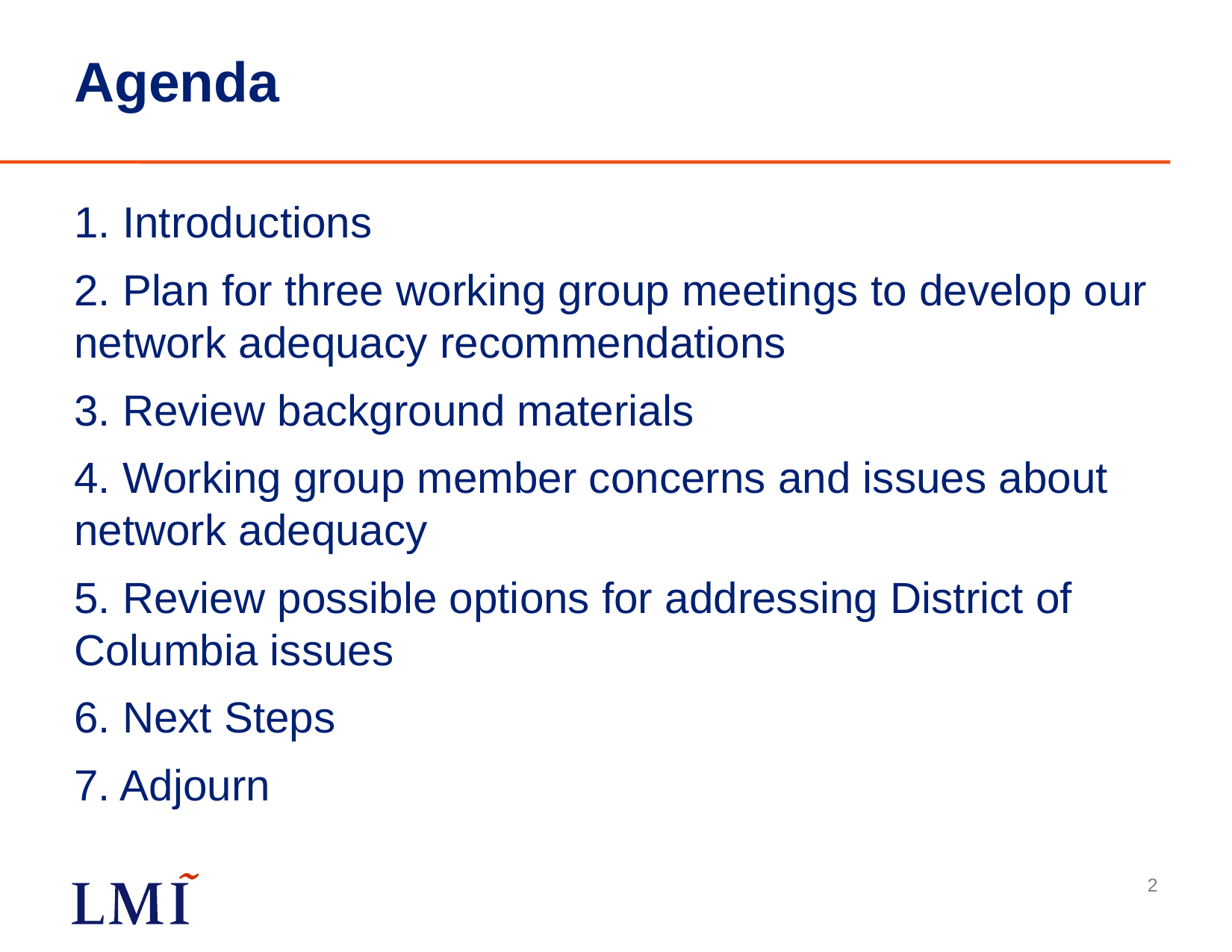

# Agenda
1. Introductions
2. Plan for three working group meetings to develop our network adequacy recommendations
3. Review background materials
4. Working group member concerns and issues about network adequacy
5. Review possible options for addressing District of Columbia issues
6. Next Steps
7. Adjourn

2